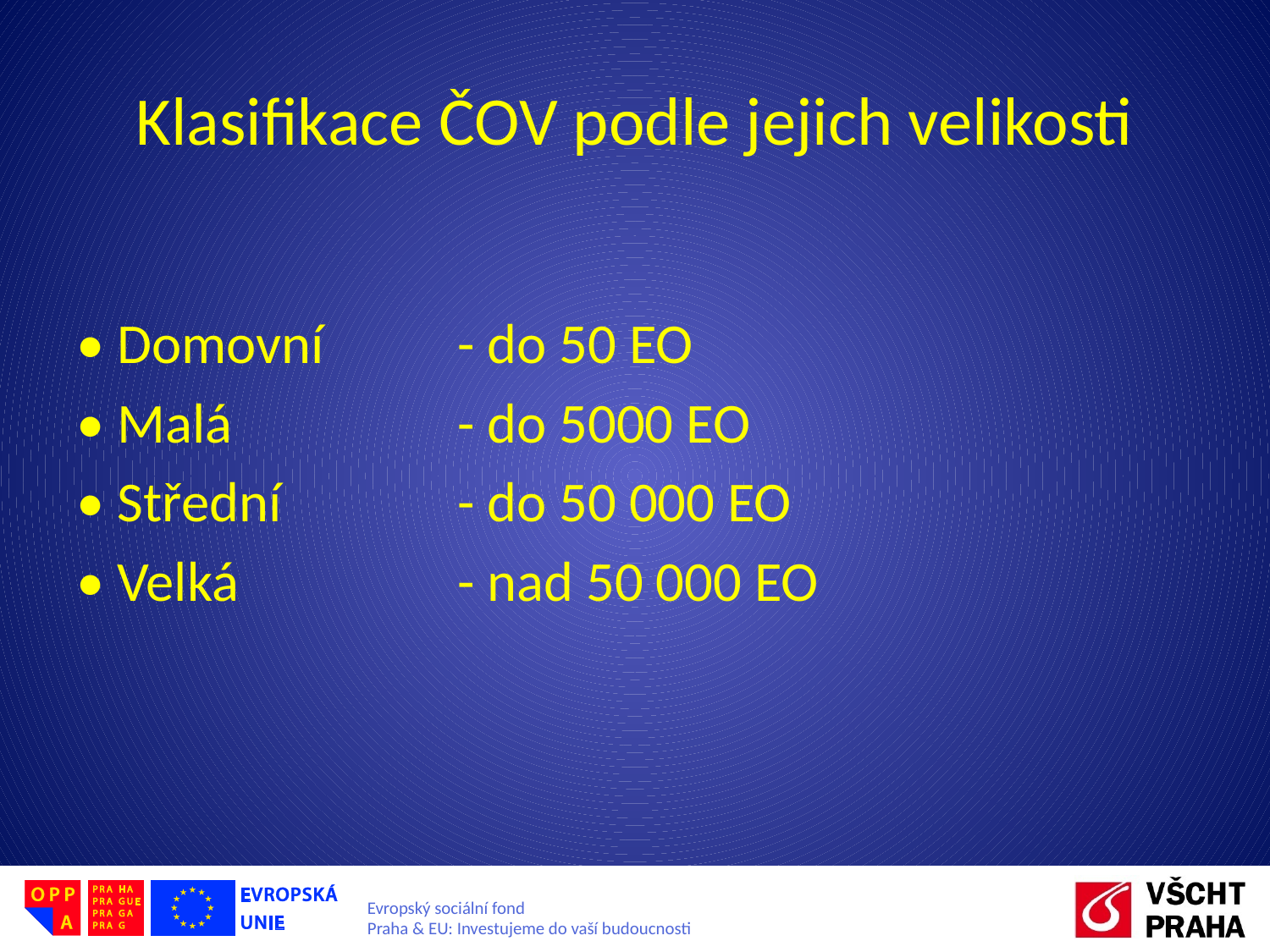

# Klasifikace ČOV podle jejich velikosti

• Domovní 	- do 50 EO
• Malá		- do 5000 EO
• Střední 		- do 50 000 EO
• Velká 		- nad 50 000 EO